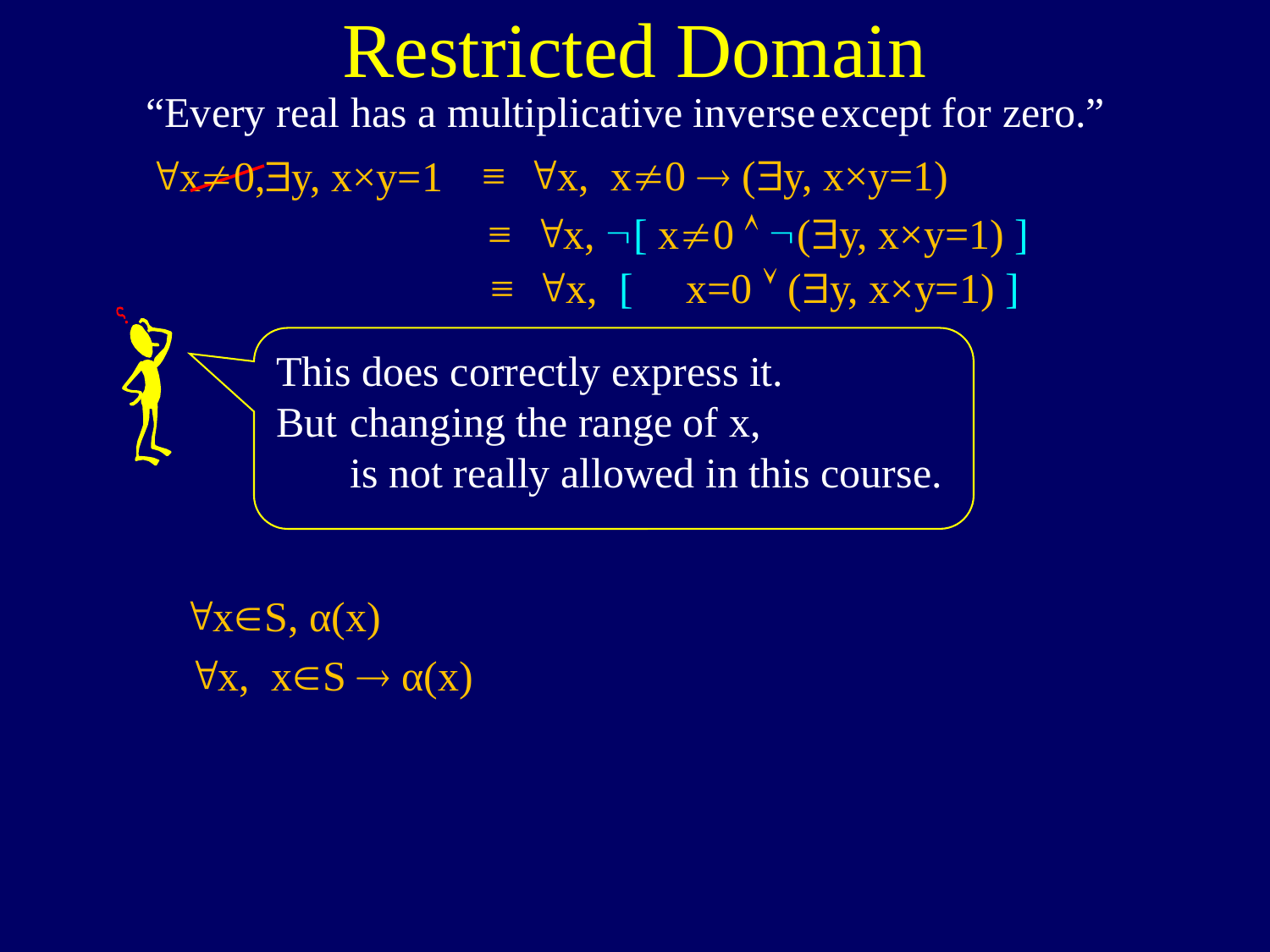

Restricted Domain
“Every real has a multiplicative inverse
except for zero.”
≡  ∀x,  x≠0 → (∃y, x×y=1)
∀x      ∃y, x×y=1
≠0,
≡  ∀x, ¬[ x≠0 ∧ ¬(∃y, x×y=1) ]
≡  ∀x,  [     x=0 ∨ (∃y, x×y=1) ]

This does correctly express it.
But
changing the range of x,
is not really allowed in this course.
∀x∈S, α(x)
∀x,  x∈S → α(x)